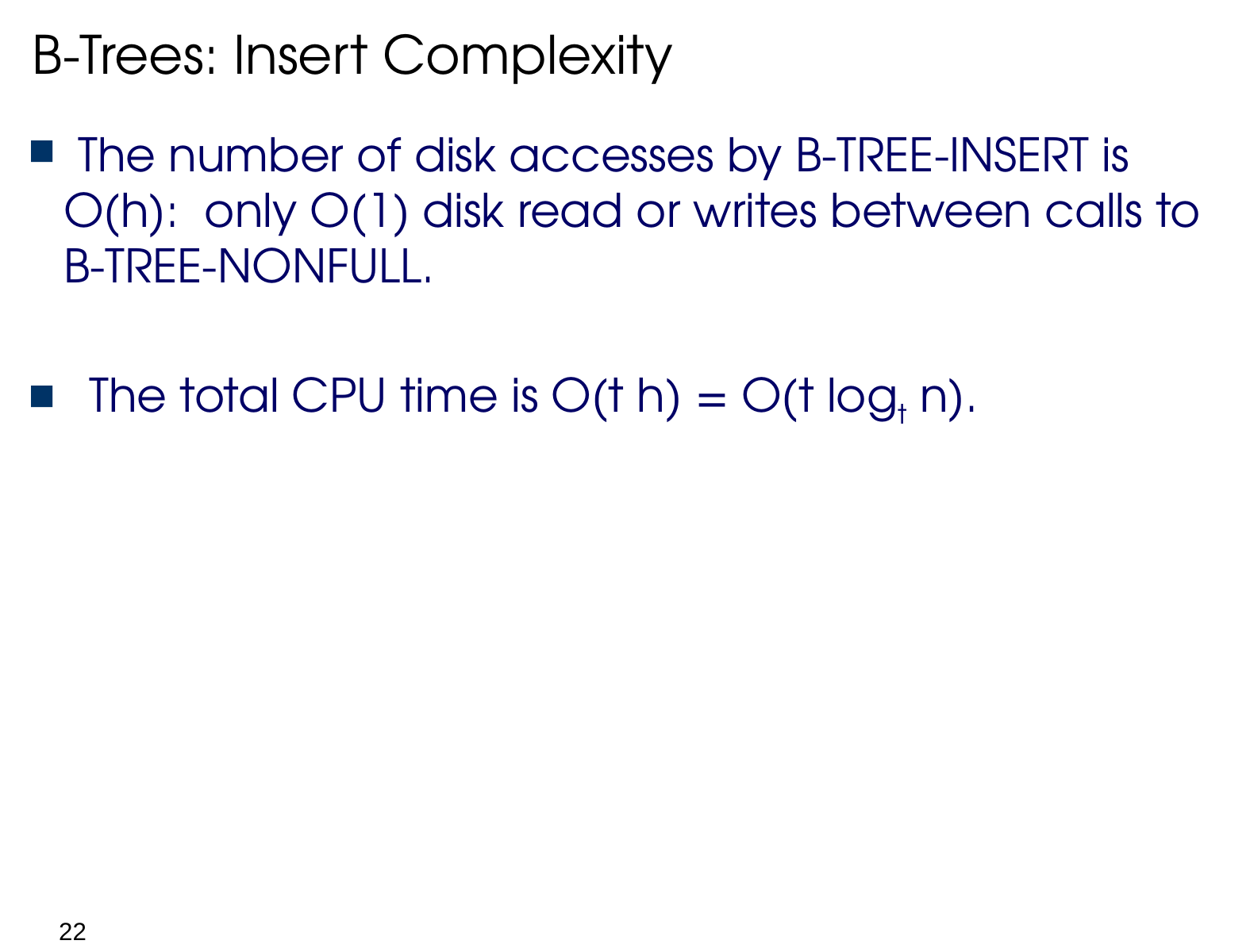

# B-Trees: Insert Complexity
 The number of disk accesses by B-TREE-INSERT is O(h):  only O(1) disk read or writes between calls to B-TREE-NONFULL.

  The total CPU time is O(t h) = O(t logt n).

22